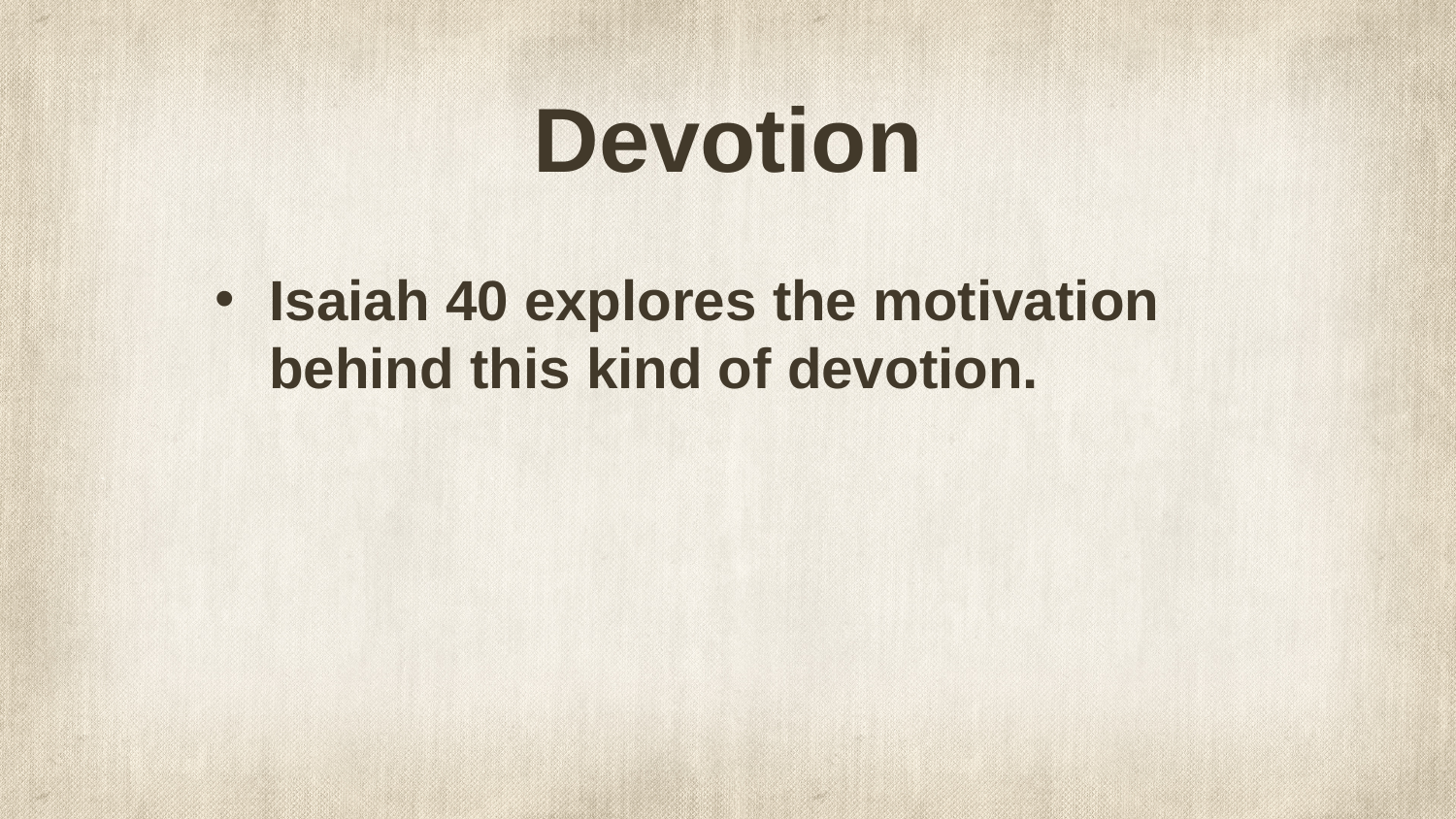

# Devotion
Isaiah 40 explores the motivation behind this kind of devotion.